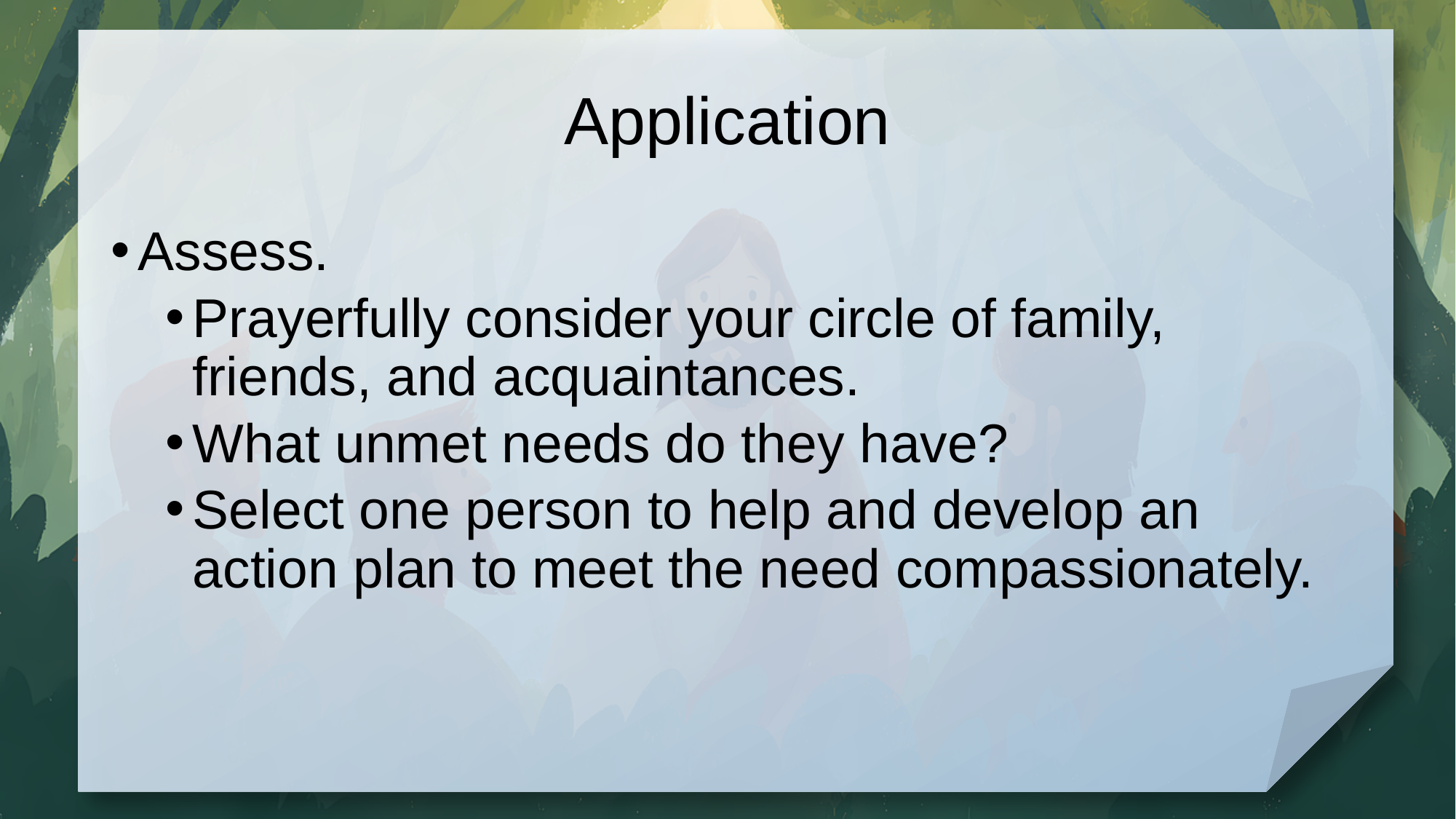

# Application
Assess.
Prayerfully consider your circle of family, friends, and acquaintances.
What unmet needs do they have?
Select one person to help and develop an action plan to meet the need compassionately.